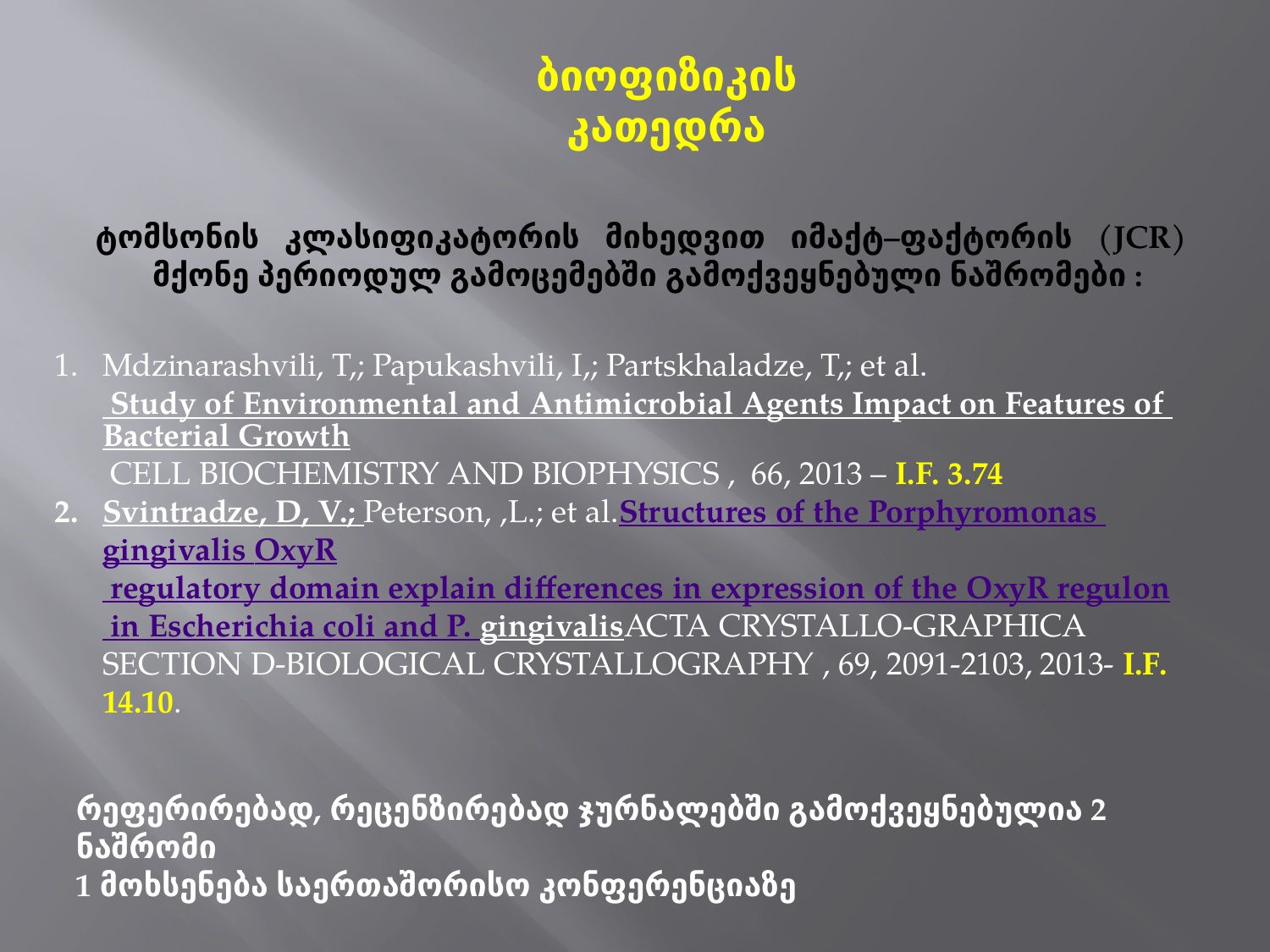

ბიოფიზიკის კათედრა

ტომსონის კლასიფიკატორის მიხედვით იმაქტ–ფაქტორის (JCR) მქონე პერიოდულ გამოცემებში გამოქვეყნებული ნაშრომები :

Mdzinarashvili, T,; Papukashvili, I,; Partskhaladze, T,; et al. Study of Environmental and Antimicrobial Agents Impact on Features of Bacterial Growth CELL BIOCHEMISTRY AND BIOPHYSICS ,  66, 2013 – I.F. 3.74
Svintradze, D, V.; Peterson, ,L.; et al.Structures of the Porphyromonas gingivalis OxyR regulatory domain explain differences in expression of the OxyR regulon in Escherichia coli and P. gingivalisACTA CRYSTALLO-GRAPHICA SECTION D-BIOLOGICAL CRYSTALLOGRAPHY , 69, 2091-2103, 2013- I.F. 14.10.

რეფერირებად, რეცენზირებად ჯურნალებში გამოქვეყნებულია 2  ნაშრომი
1 მოხსენება საერთაშორისო კონფერენციაზე